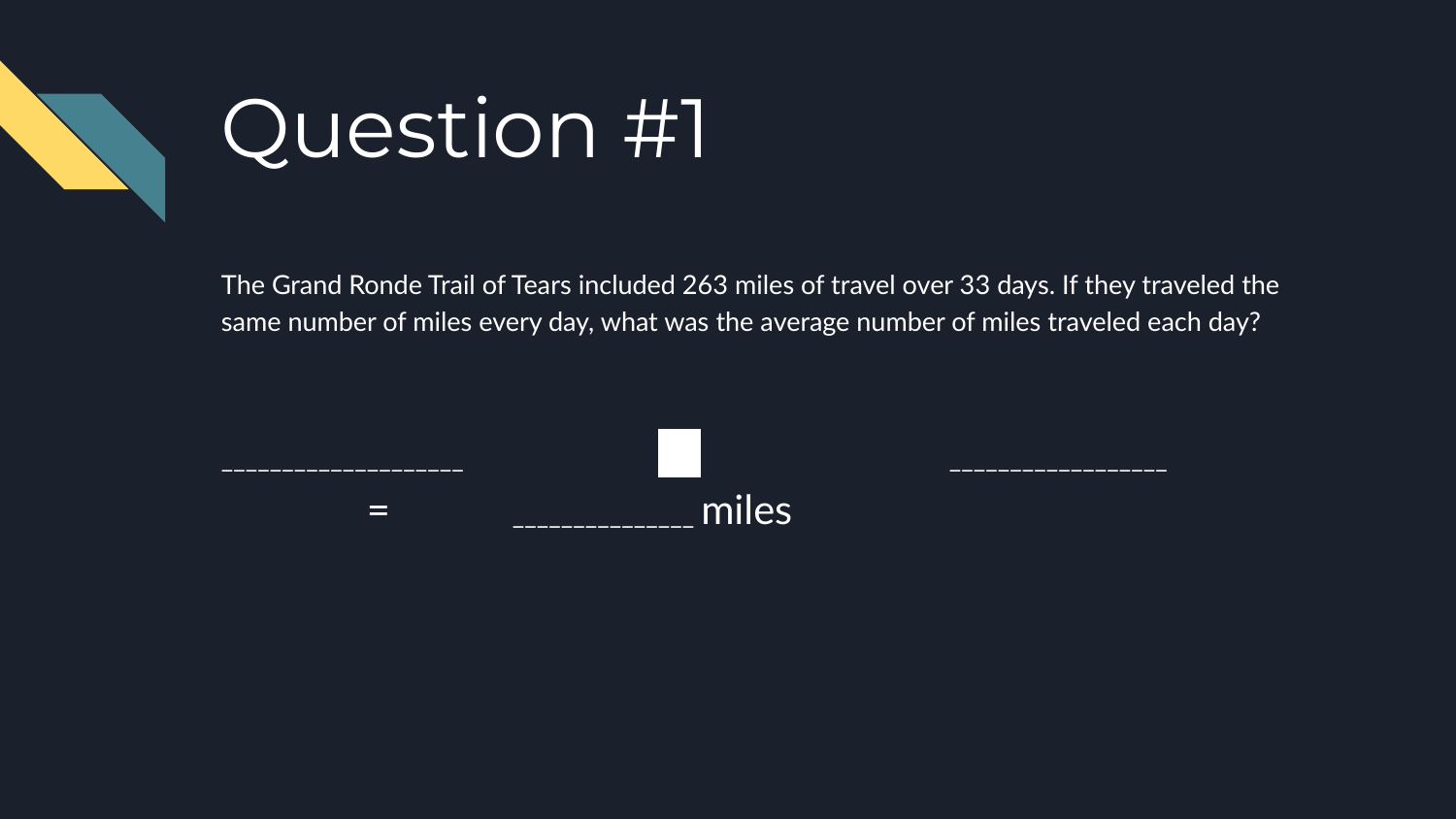

# Question #1
The Grand Ronde Trail of Tears included 263 miles of travel over 33 days. If they traveled the same number of miles every day, what was the average number of miles traveled each day?

____________________		➗ 		__________________		= 	_______________ miles